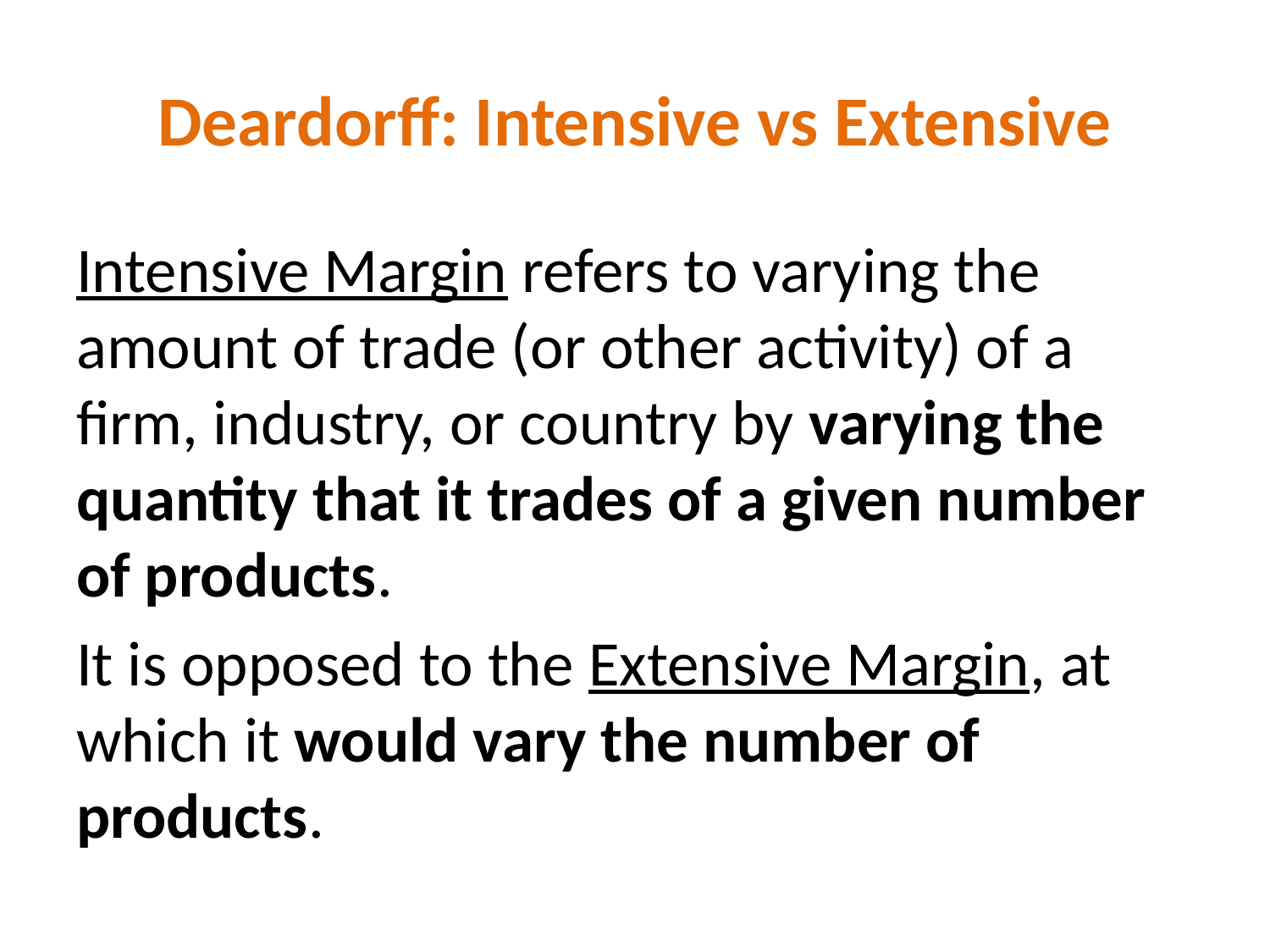

# Deardorff: Intensive vs Extensive
Intensive Margin refers to varying the amount of trade (or other activity) of a firm, industry, or country by varying the quantity that it trades of a given number of products.
It is opposed to the Extensive Margin, at which it would vary the number of products.